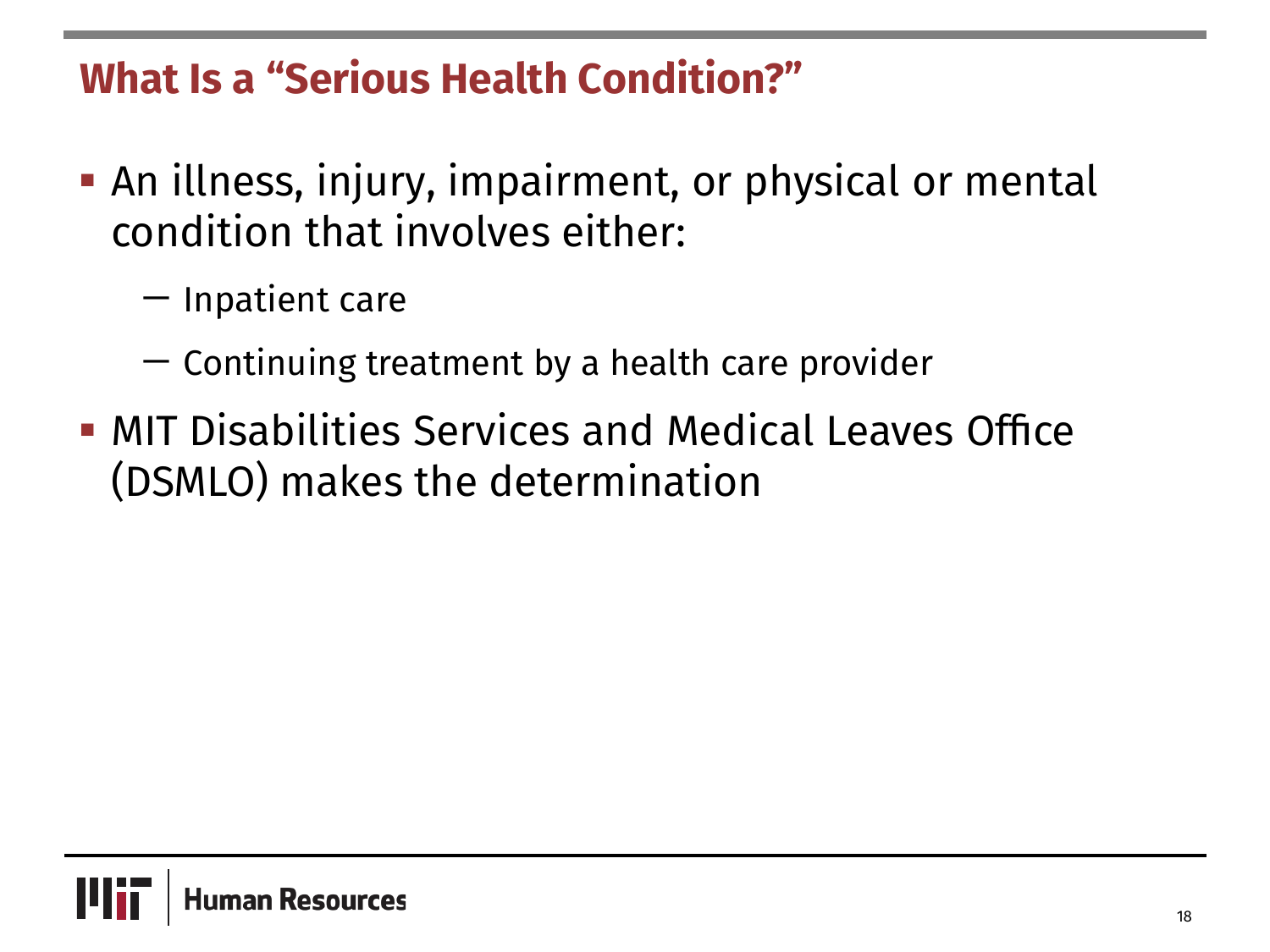

# What Is a “Serious Health Condition?”
An illness, injury, impairment, or physical or mental condition that involves either:
Inpatient care
Continuing treatment by a health care provider
MIT Disabilities Services and Medical Leaves Office (DSMLO) makes the determination
18